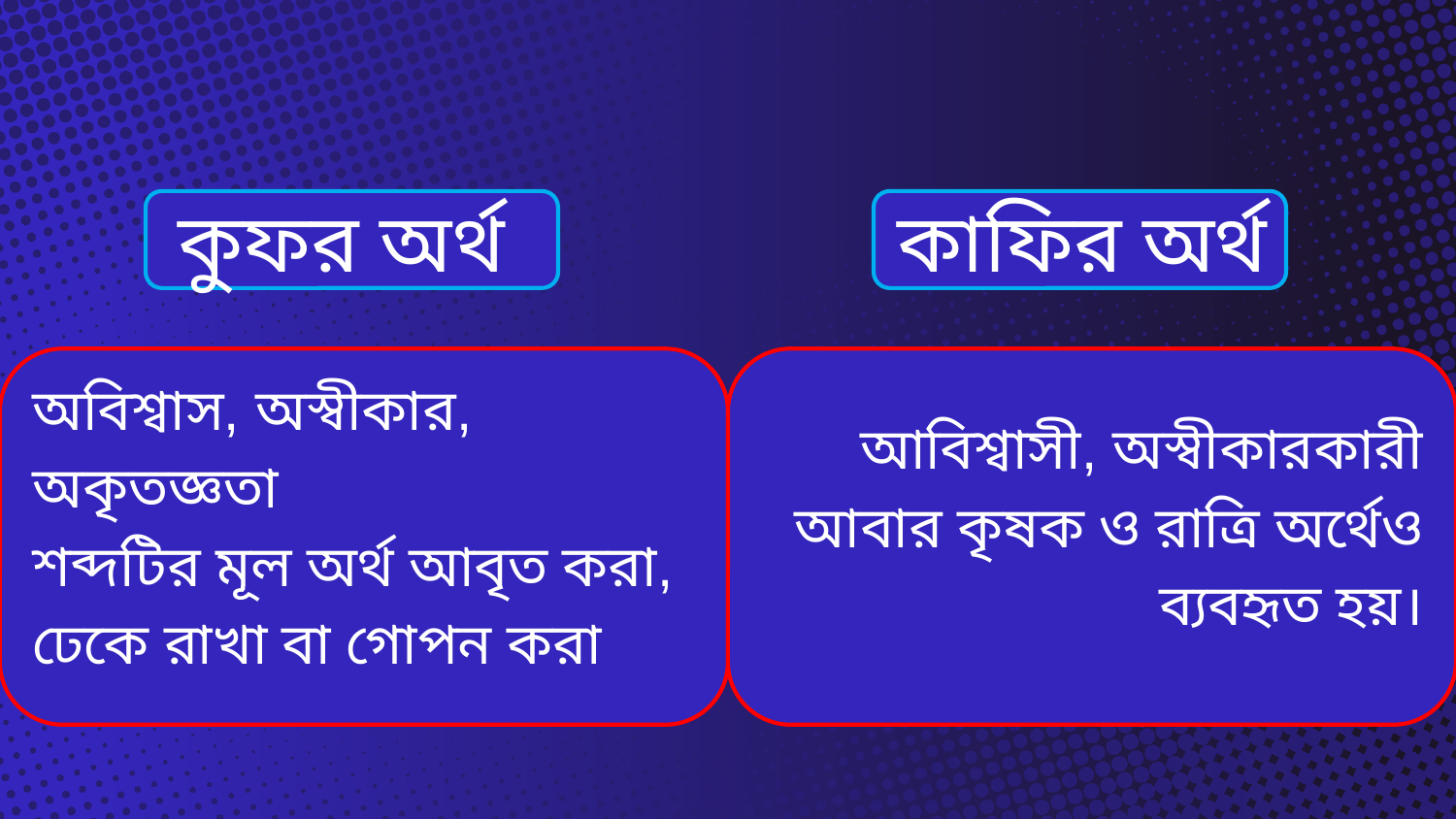

কুফর অর্থ
কাফির অর্থ
অবিশ্বাস, অস্বীকার, অকৃতজ্ঞতা
শব্দটির মূল অর্থ আবৃত করা,
ঢেকে রাখা বা গোপন করা

আবিশ্বাসী, অস্বীকারকারী
আবার কৃষক ও রাত্রি অর্থেও ব্যবহৃত হয়।